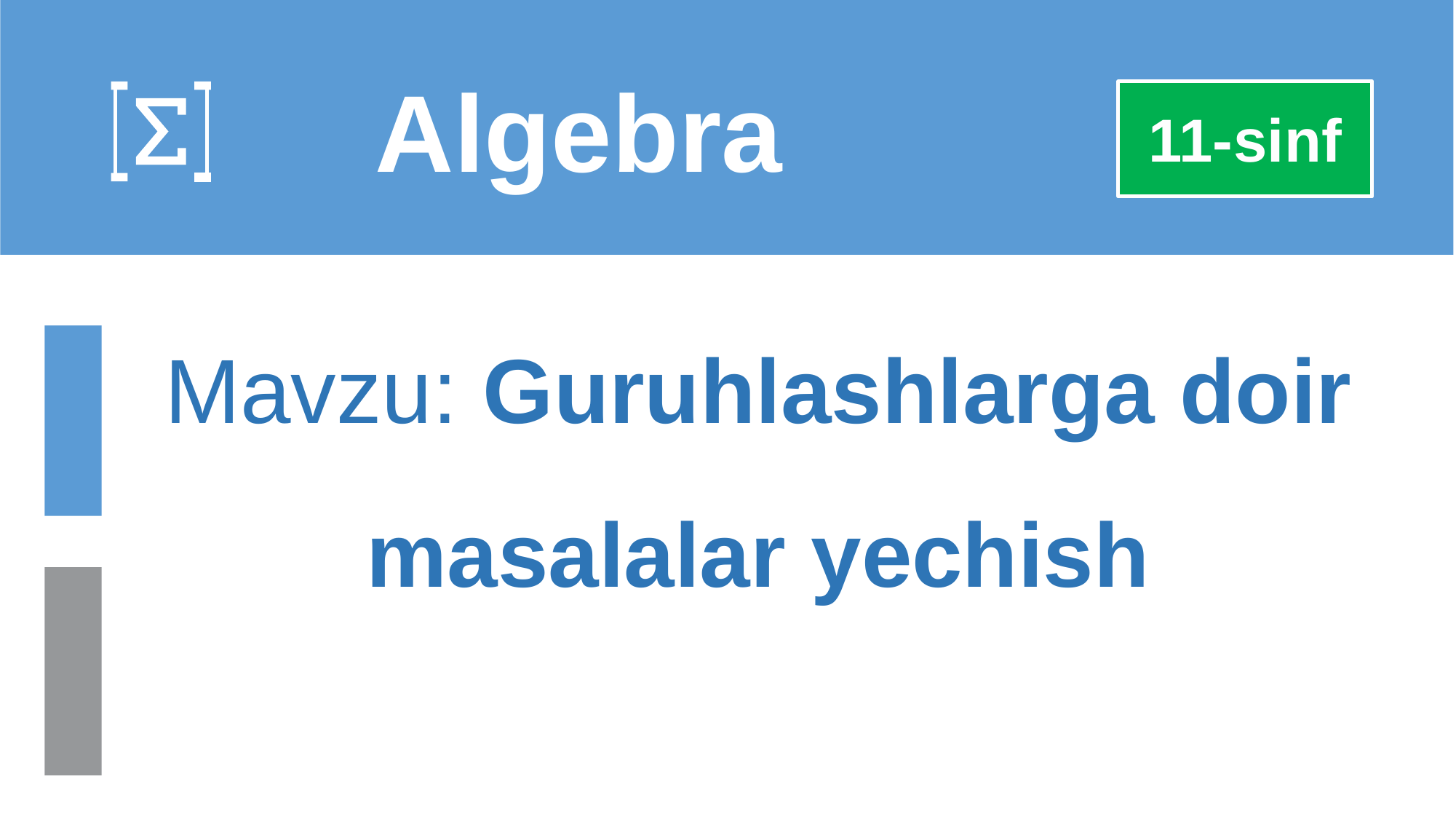

Algebra

11-sinf

Mavzu: Guruhlashlarga doir masalalar yechish